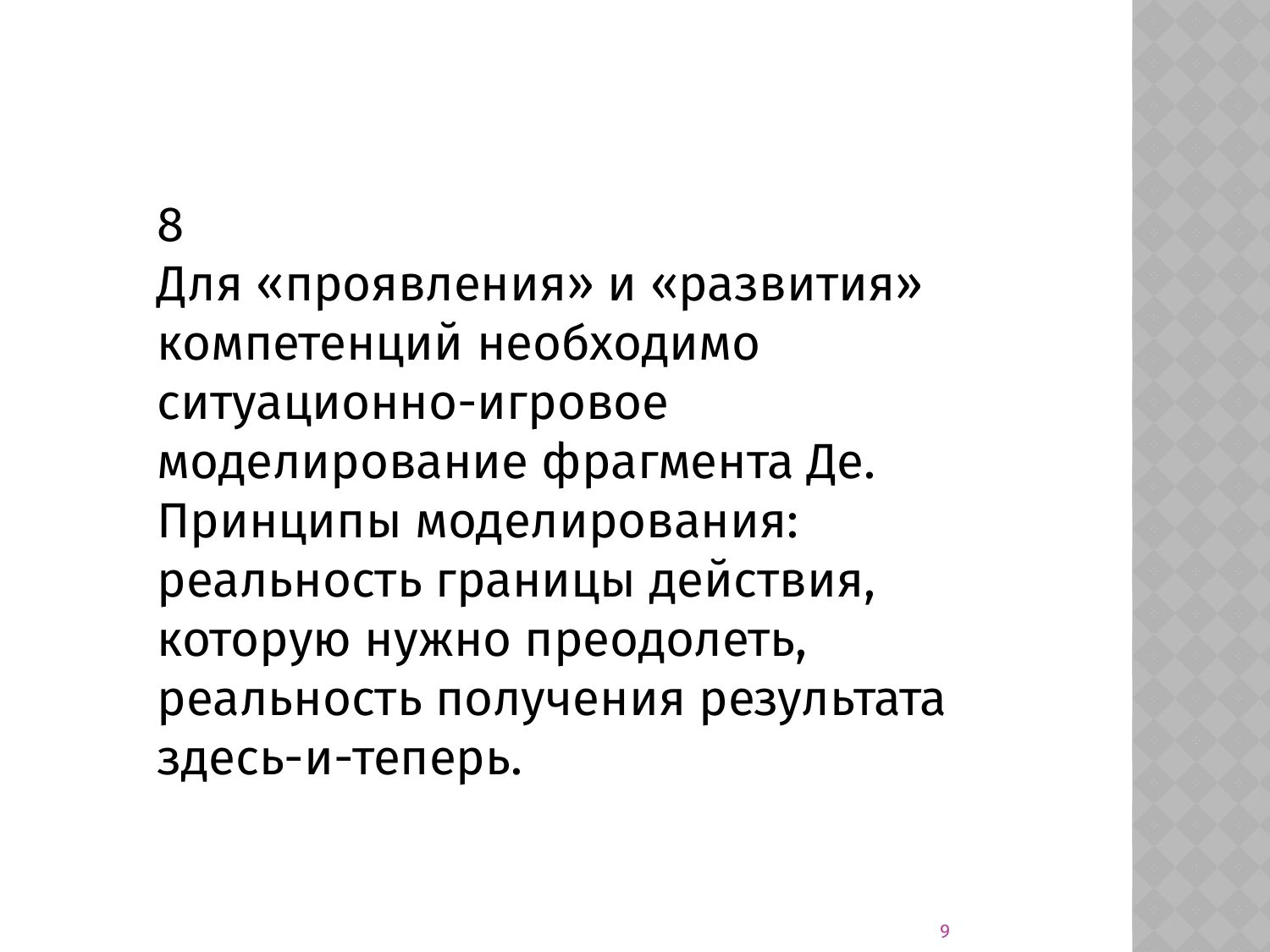

8
Для «проявления» и «развития» компетенций необходимо ситуационно-игровое моделирование фрагмента Де.
Принципы моделирования: реальность границы действия, которую нужно преодолеть, реальность получения результата здесь-и-теперь.
9